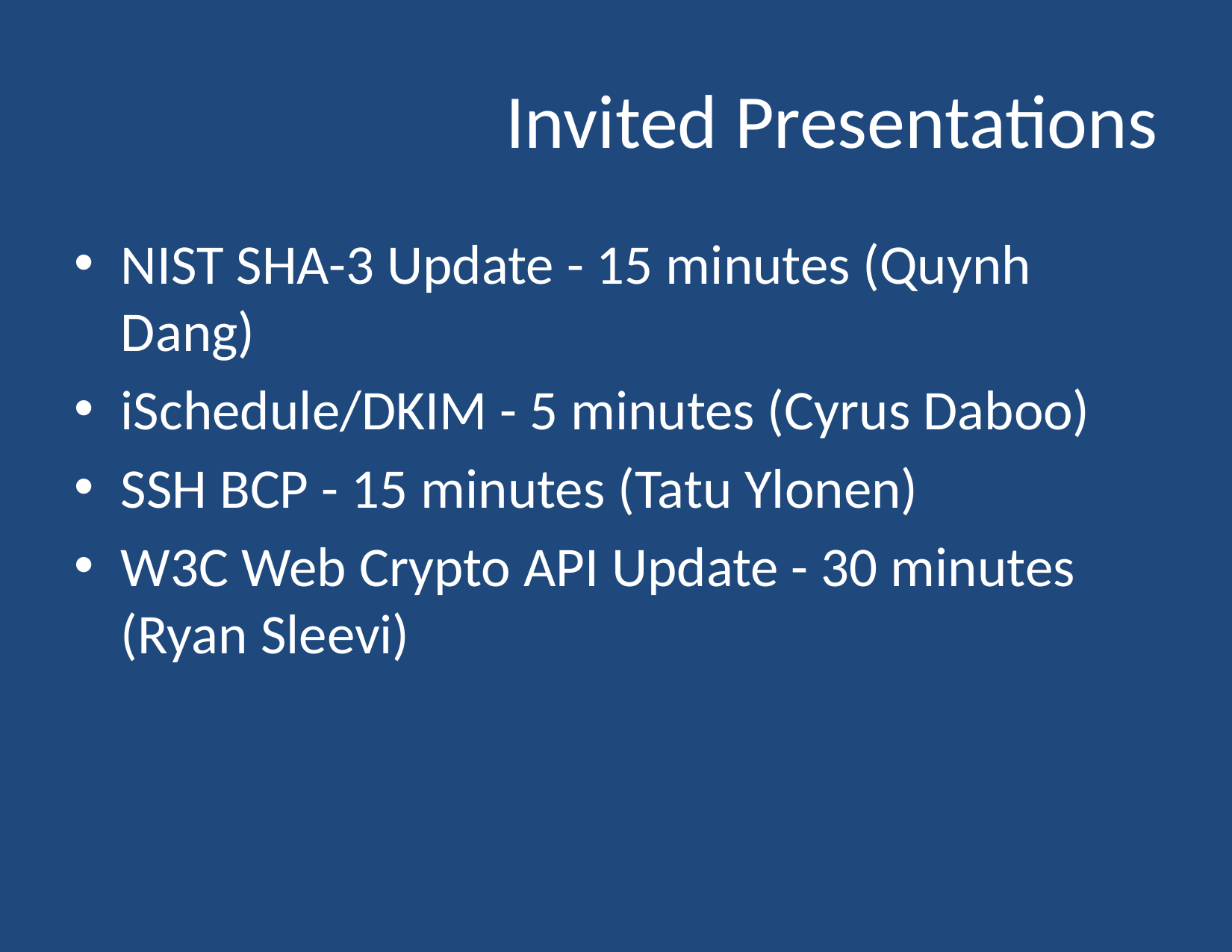

# Invited Presentations
NIST SHA-3 Update - 15 minutes (Quynh Dang)
iSchedule/DKIM - 5 minutes (Cyrus Daboo)
SSH BCP - 15 minutes (Tatu Ylonen)
W3C Web Crypto API Update - 30 minutes (Ryan Sleevi)